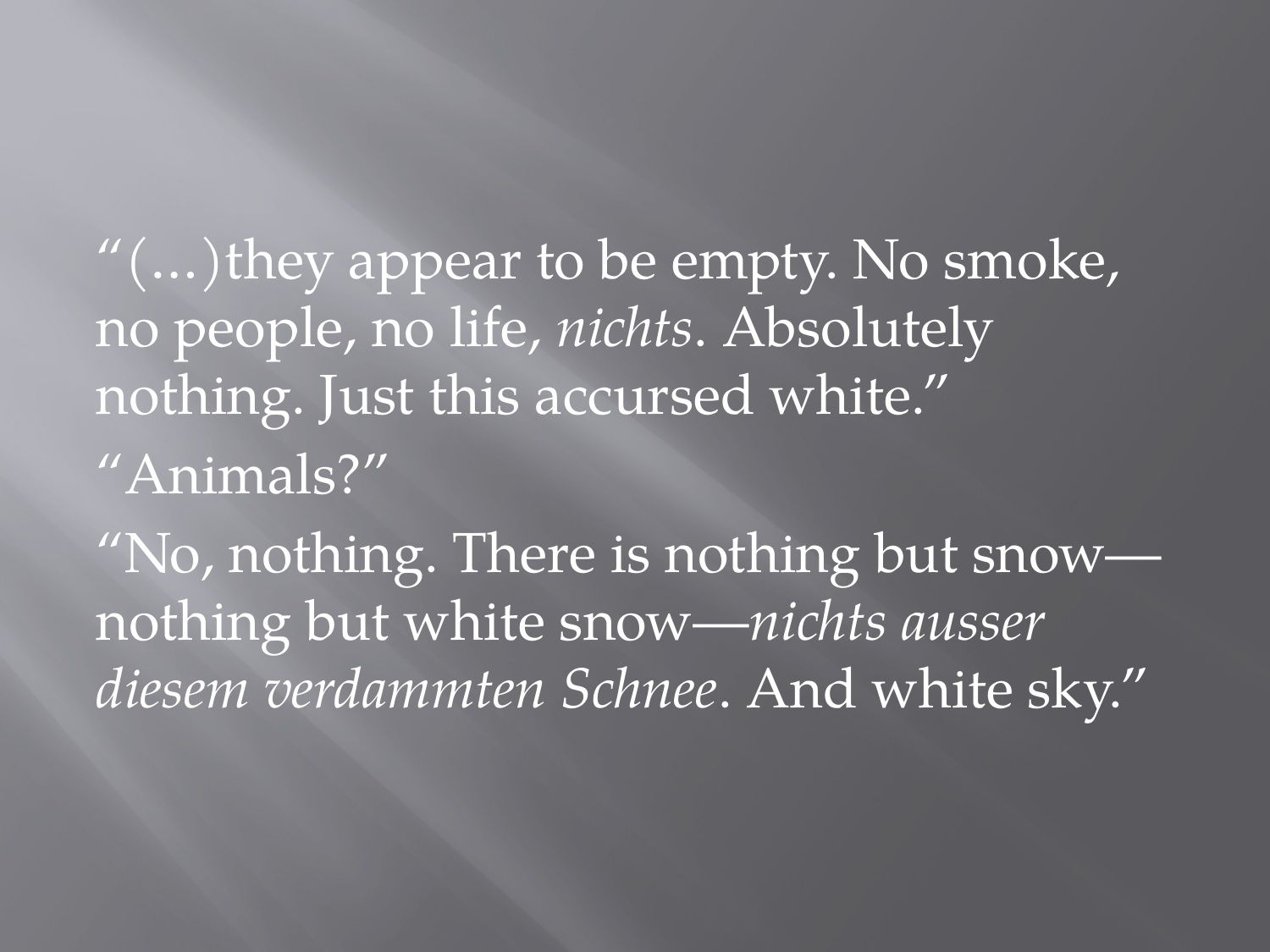

“(…)they appear to be empty. No smoke, no people, no life, nichts. Absolutely nothing. Just this accursed white.”
“Animals?”
“No, nothing. There is nothing but snow—nothing but white snow—nichts ausser diesem verdammten Schnee. And white sky.”